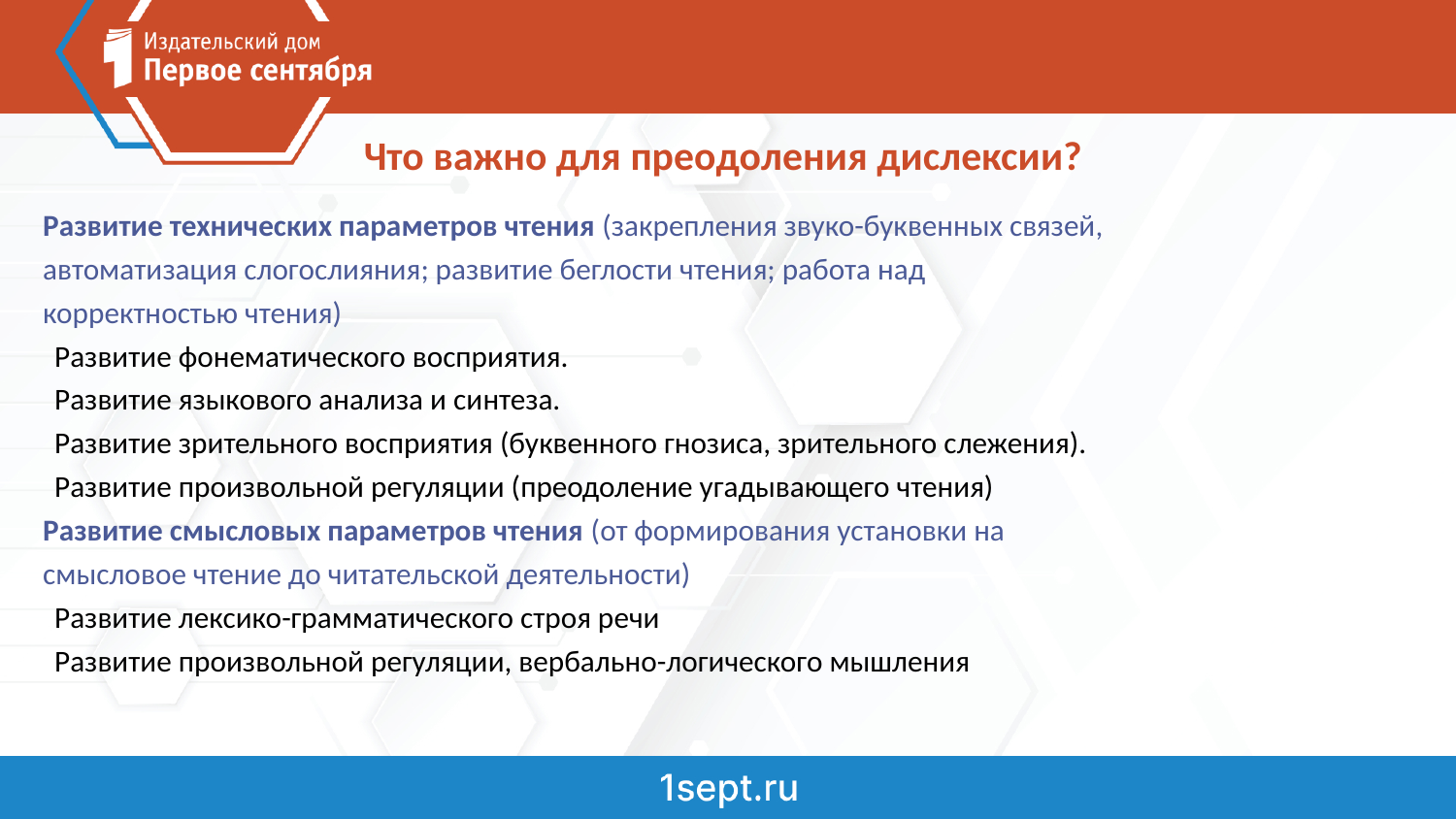

Что важно для преодоления дислексии?

Развитие технических параметров чтения (закрепления звуко-буквенных связей, автоматизация слогослияния; развитие беглости чтения; работа над корректностью чтения)
Развитие фонематического восприятия.
Развитие языкового анализа и синтеза.
Развитие зрительного восприятия (буквенного гнозиса, зрительного слежения).
Развитие произвольной регуляции (преодоление угадывающего чтения)
Развитие смысловых параметров чтения (от формирования установки на смысловое чтение до читательской деятельности)
Развитие лексико-грамматического строя речи
Развитие произвольной регуляции, вербально-логического мышления